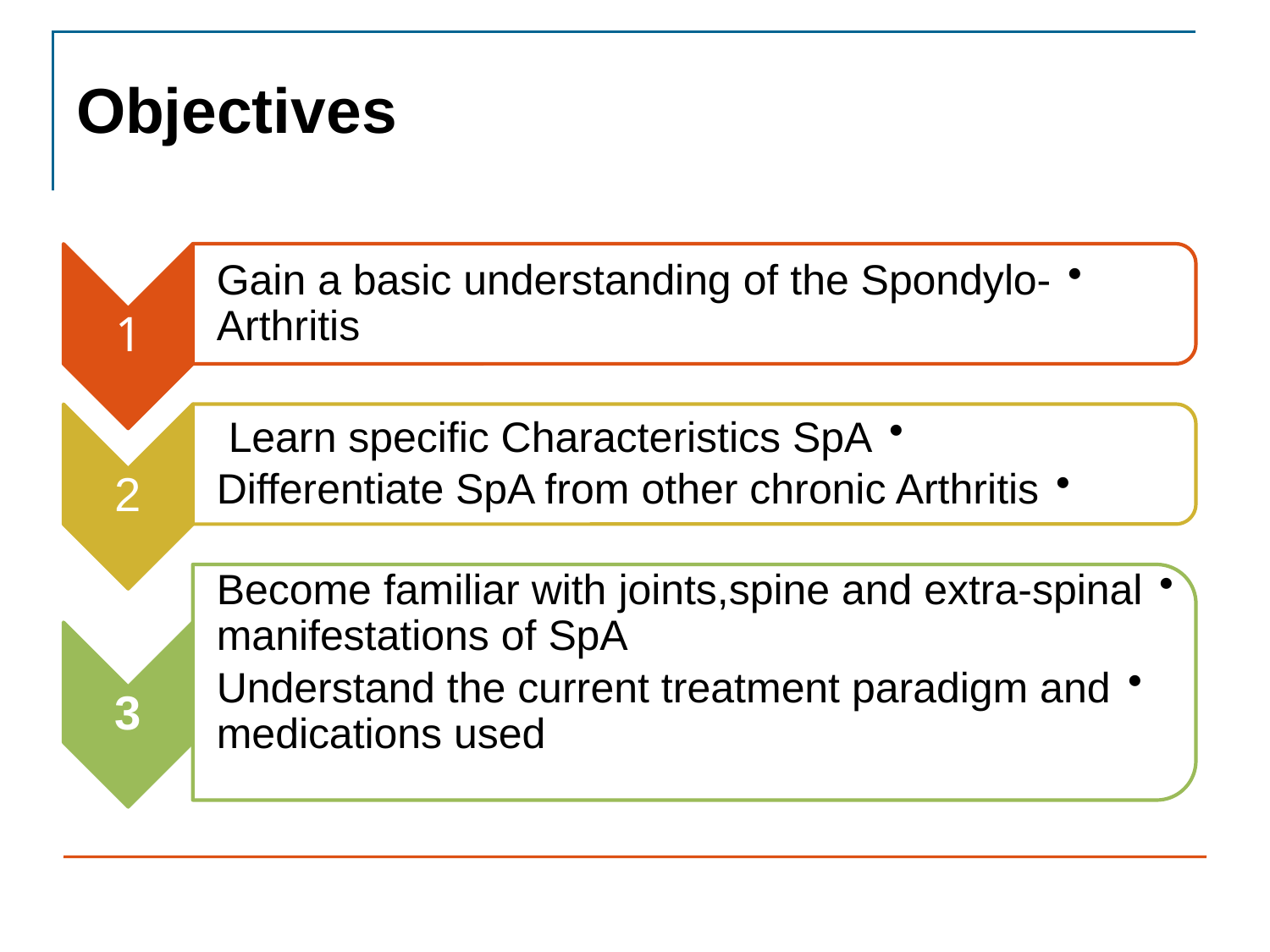

# Objectives
1

Gain a basic understanding of the Spondylo-Arthritis

2

Learn specific Characteristics SpA
Differentiate SpA from other chronic Arthritis

3
Become familiar with joints,spine and extra-spinal manifestations of SpA
Understand the current treatment paradigm and medications used